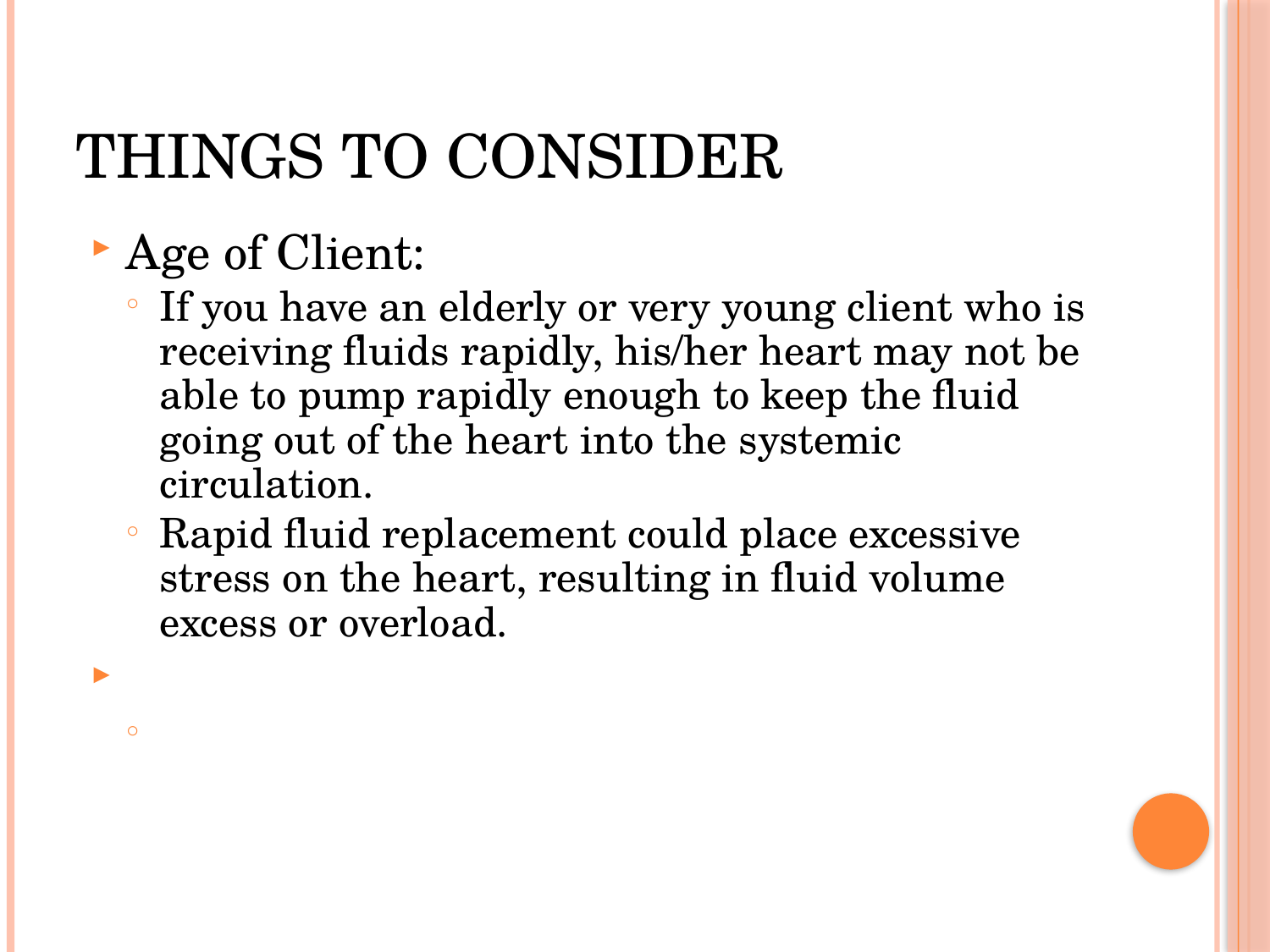

# Assessment Things to Consider

Age of Client:
If you have an elderly or very young client who is receiving fluids rapidly, his/her heart may not be able to pump rapidly enough to keep the fluid going out of the heart into the systemic circulation.
Rapid fluid replacement could place excessive stress on the heart, resulting in fluid volume excess or overload.
How are the Client’s kidneys working?
A client with poor kidney function may not be able to get rid of excess electrolytes as needed; therefore those electrolytes may build up in the vascular system.